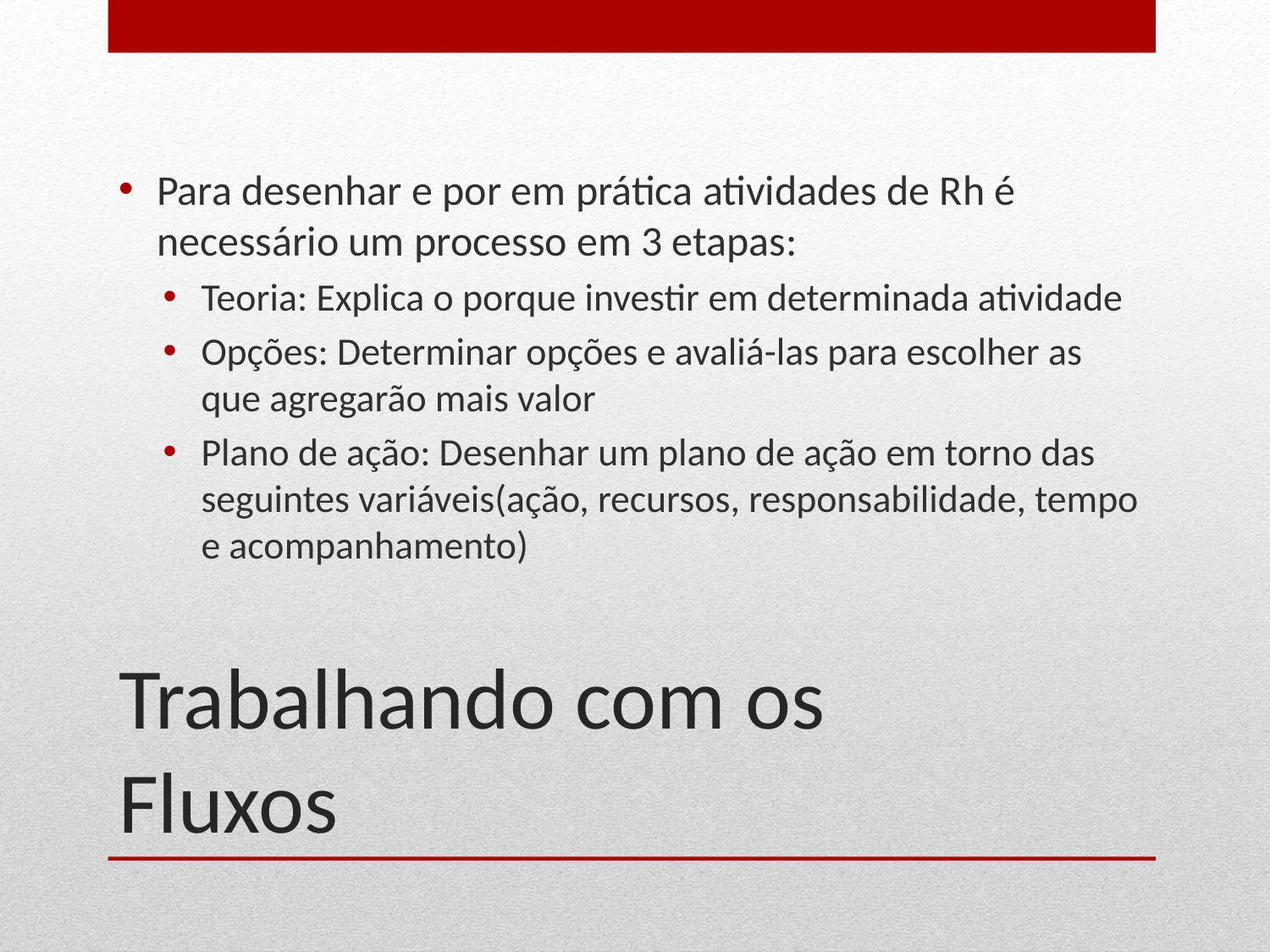

Para desenhar e por em prática atividades de Rh é necessário um processo em 3 etapas:
Teoria: Explica o porque investir em determinada atividade
Opções: Determinar opções e avaliá-las para escolher as que agregarão mais valor
Plano de ação: Desenhar um plano de ação em torno das seguintes variáveis(ação, recursos, responsabilidade, tempo e acompanhamento)
# Trabalhando com os Fluxos